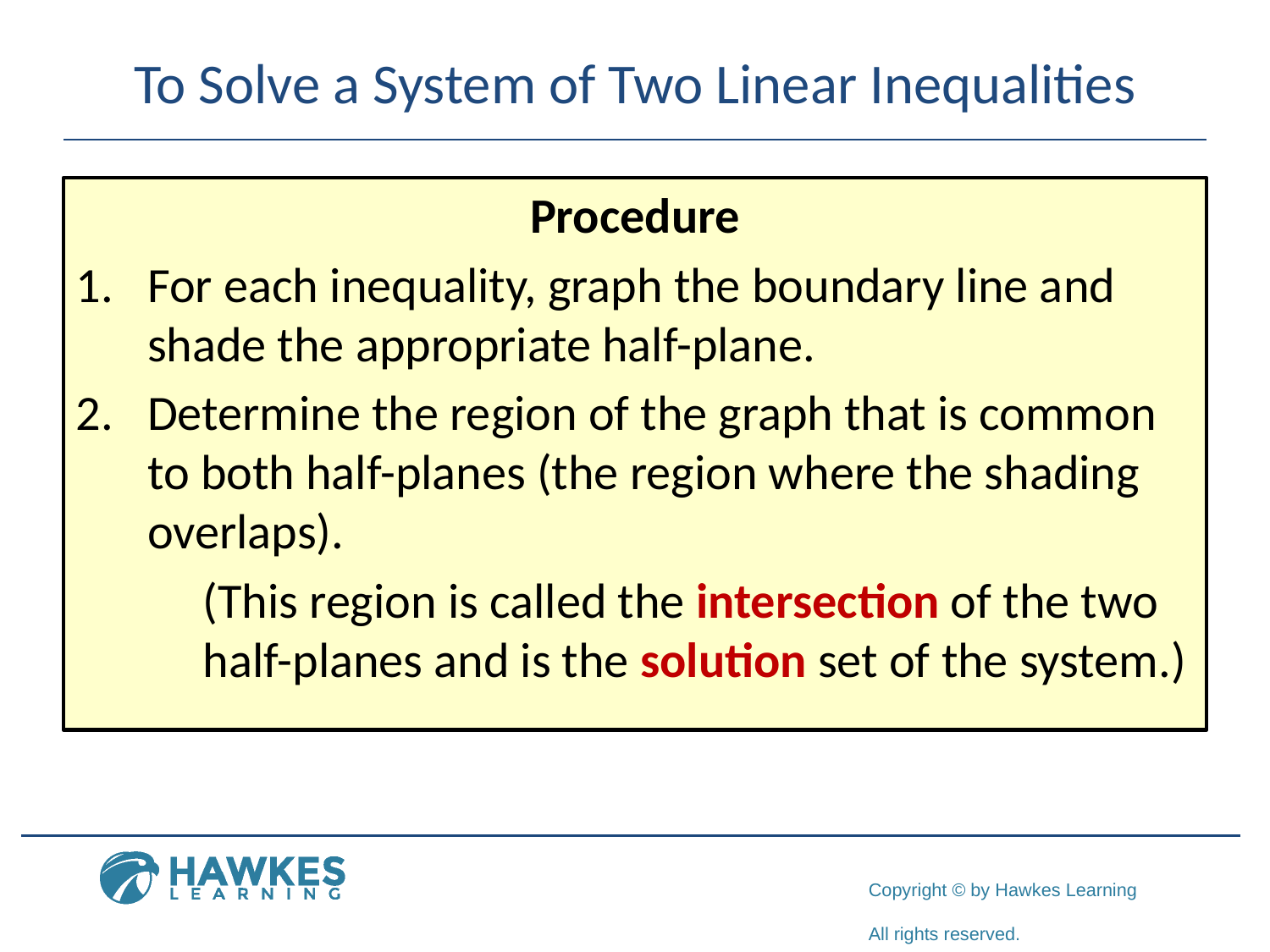

# To Solve a System of Two Linear Inequalities
Procedure
For each inequality, graph the boundary line and shade the appropriate half-plane.
Determine the region of the graph that is common to both half-planes (the region where the shading overlaps).
	(This region is called the intersection of the two 	half-planes and is the solution set of the system.)